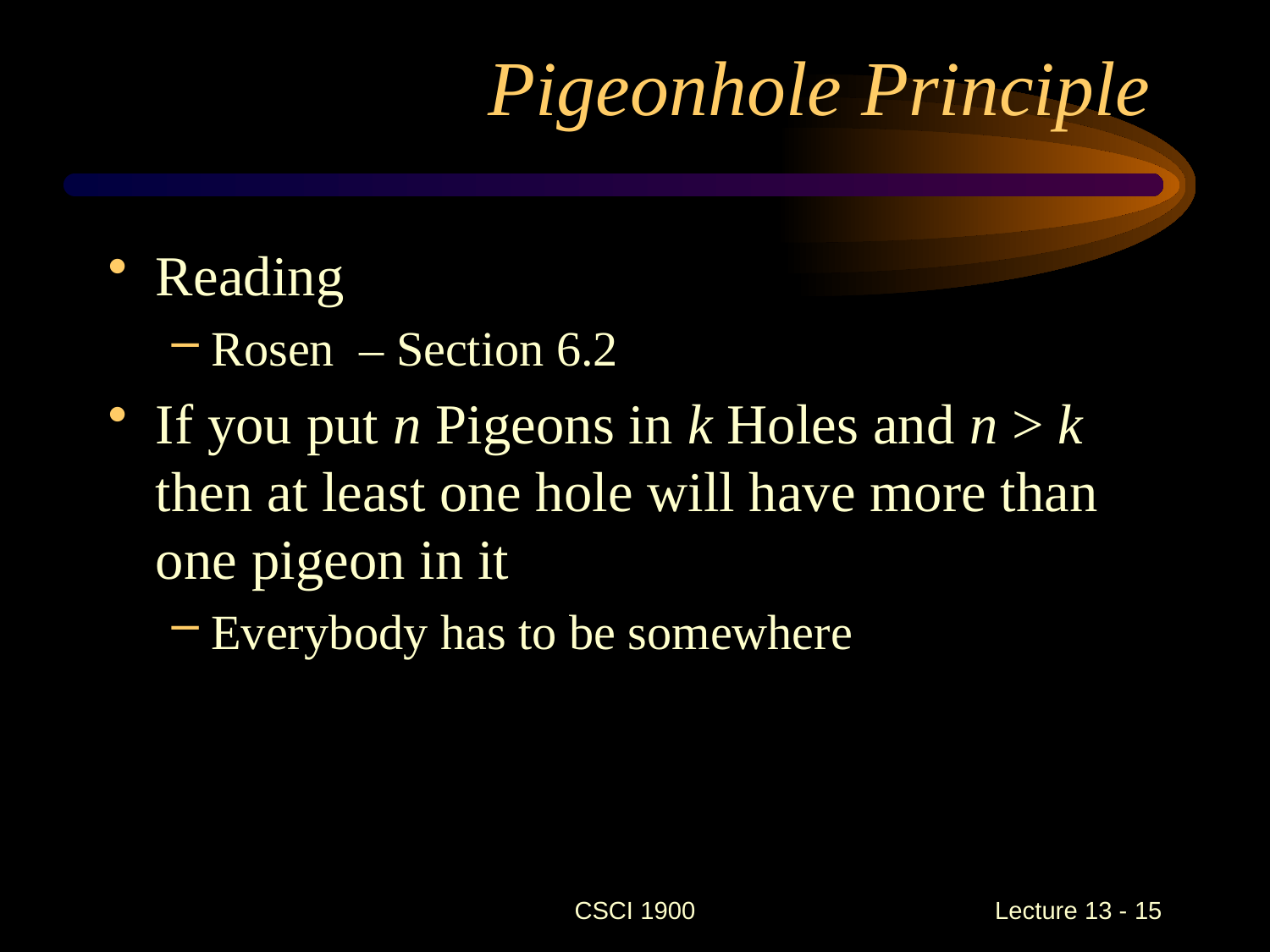

# Pigeonhole Principle
Reading
Rosen  – Section 6.2
If you put n Pigeons in k Holes and n > k then at least one hole will have more than one pigeon in it
Everybody has to be somewhere

CSCI 1900
 Lecture 13 - 15